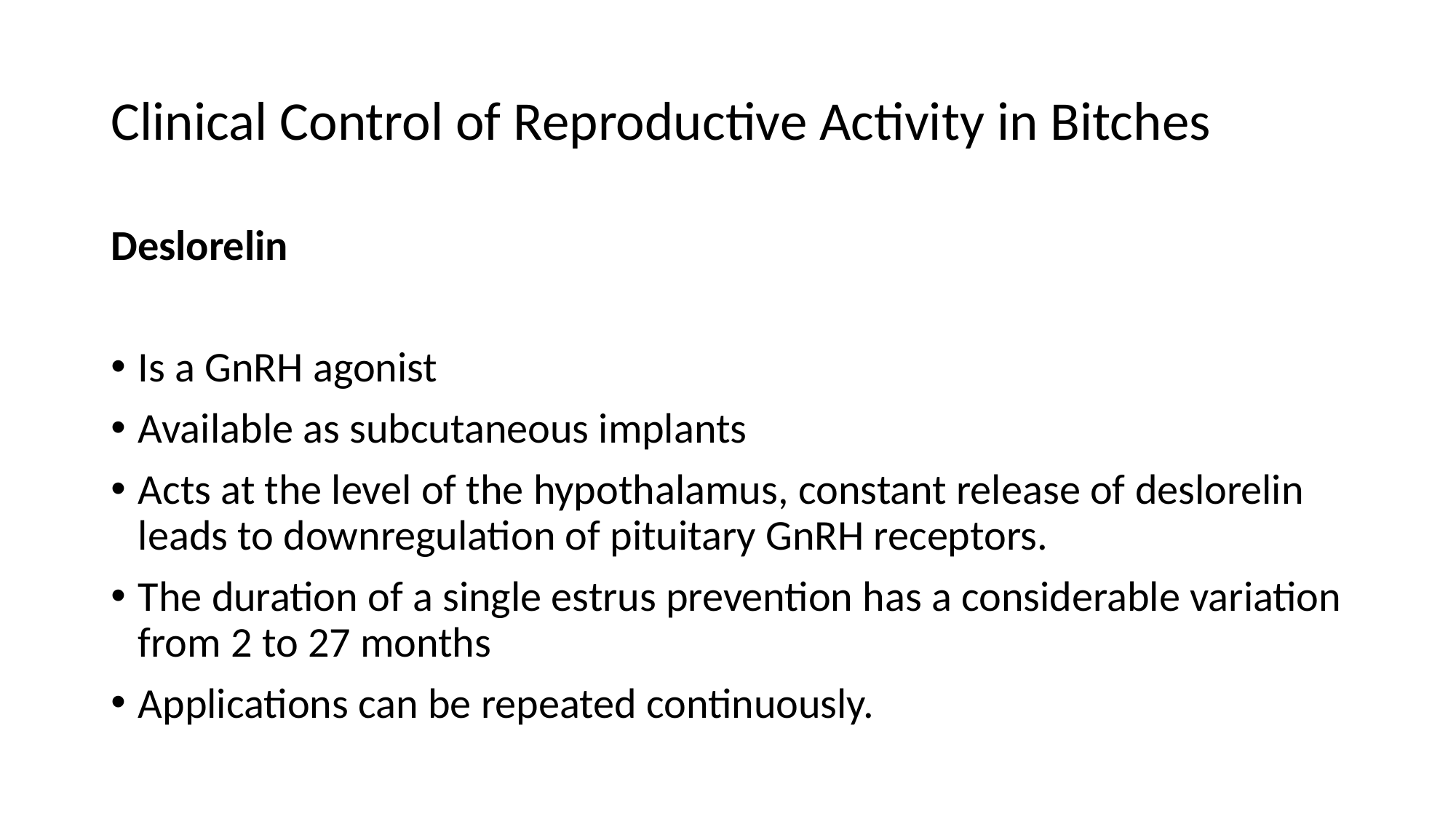

# Clinical Control of Reproductive Activity in Bitches
Deslorelin

Is a GnRH agonist
Available as subcutaneous implants
Acts at the level of the hypothalamus, constant release of deslorelin leads to downregulation of pituitary GnRH receptors.
The duration of a single estrus prevention has a considerable variation from 2 to 27 months
Applications can be repeated continuously.